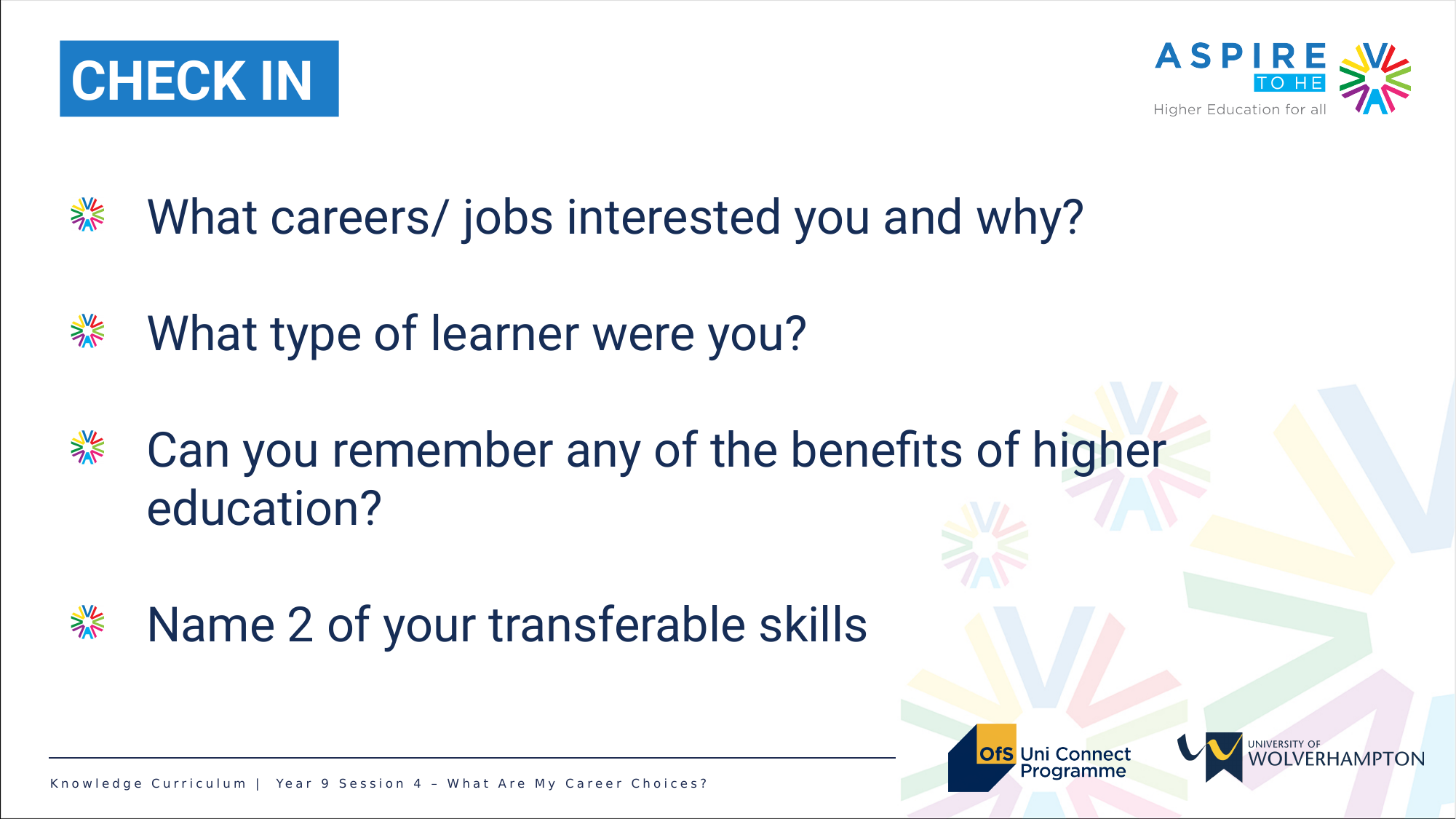

CHECK IN
What careers/ jobs interested you and why?

What type of learner were you?

Can you remember any of the benefits of higher education?

Name 2 of your transferable skills